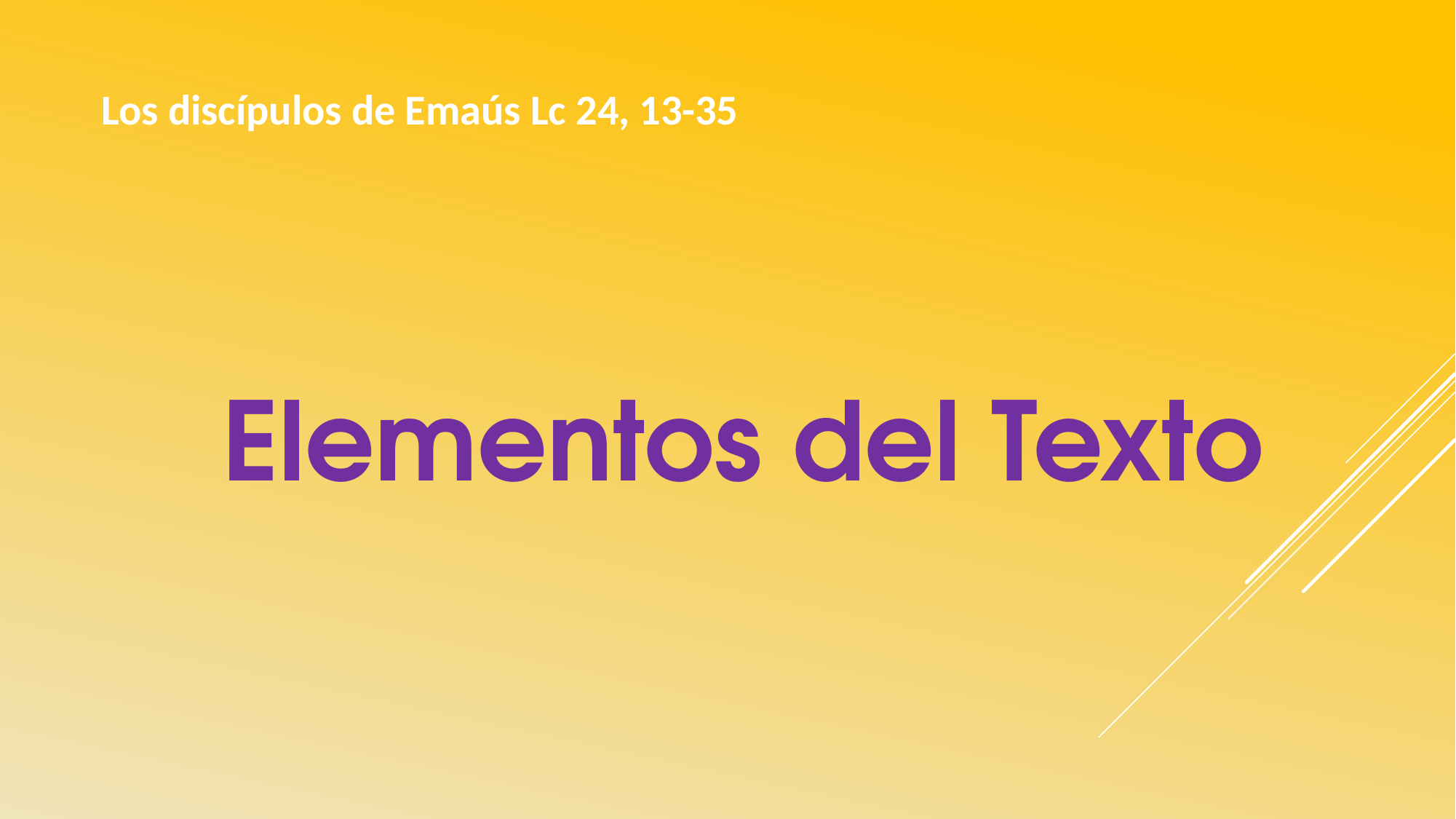

Los discípulos de Emaús Lc 24, 13-35
Elementos del Texto